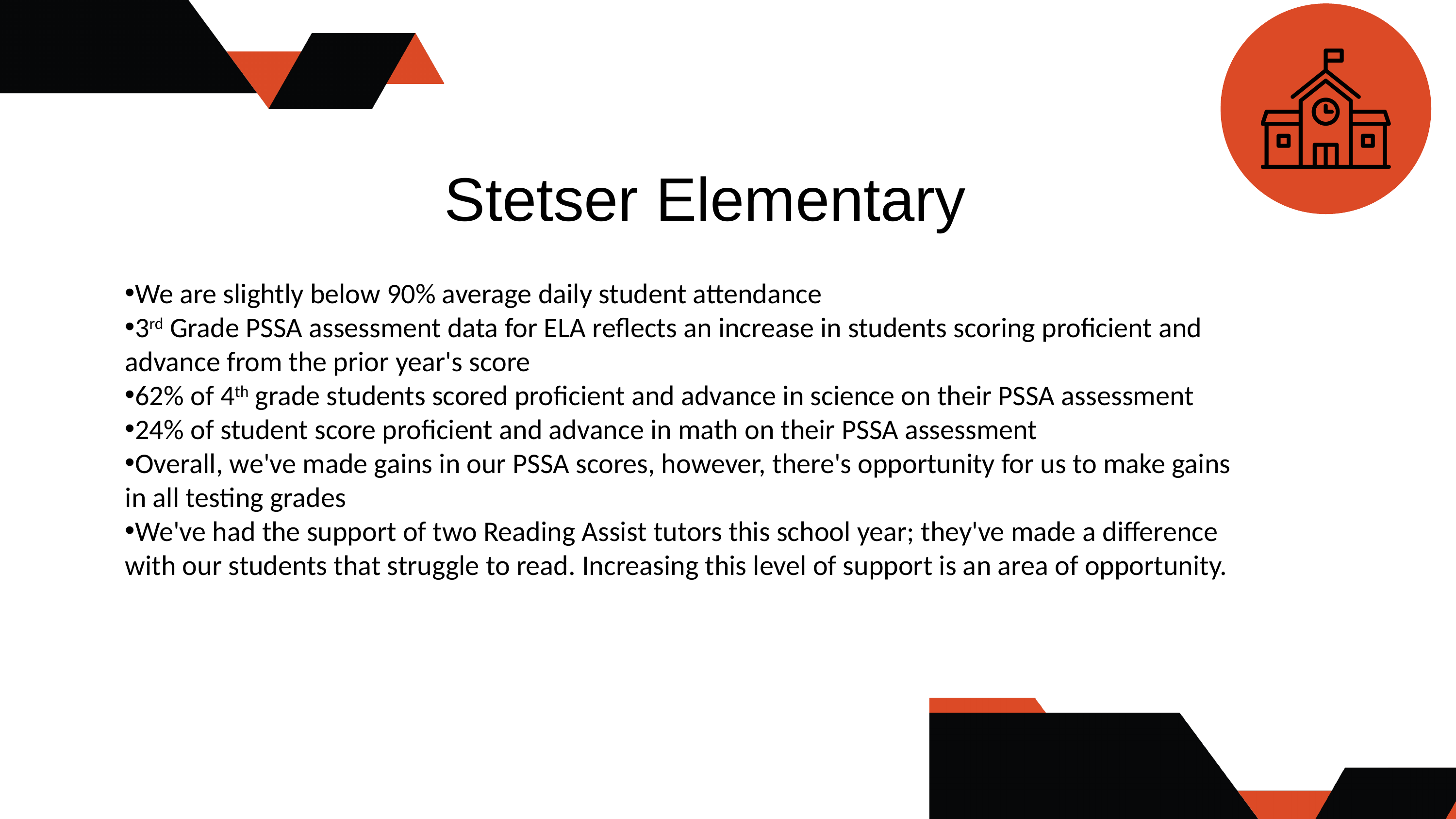

Stetser Elementary
We are slightly below 90% average daily student attendance
3rd Grade PSSA assessment data for ELA reflects an increase in students scoring proficient and advance from the prior year's score
62% of 4th grade students scored proficient and advance in science on their PSSA assessment
24% of student score proficient and advance in math on their PSSA assessment
Overall, we've made gains in our PSSA scores, however, there's opportunity for us to make gains in all testing grades
We've had the support of two Reading Assist tutors this school year; they've made a difference with our students that struggle to read. Increasing this level of support is an area of opportunity.